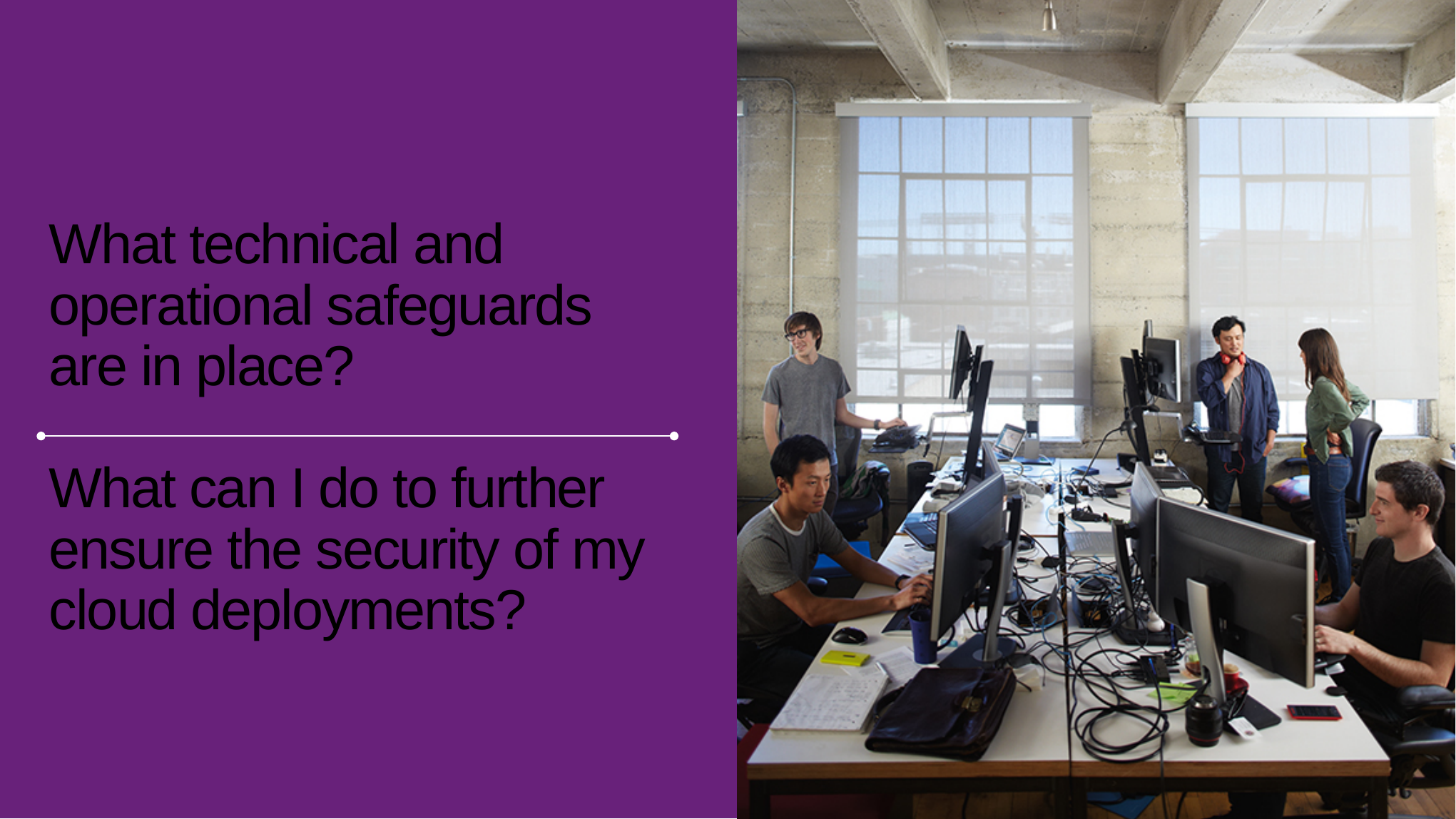

# What technical and operational safeguards are in place? What can I do to further ensure the security of my cloud deployments?